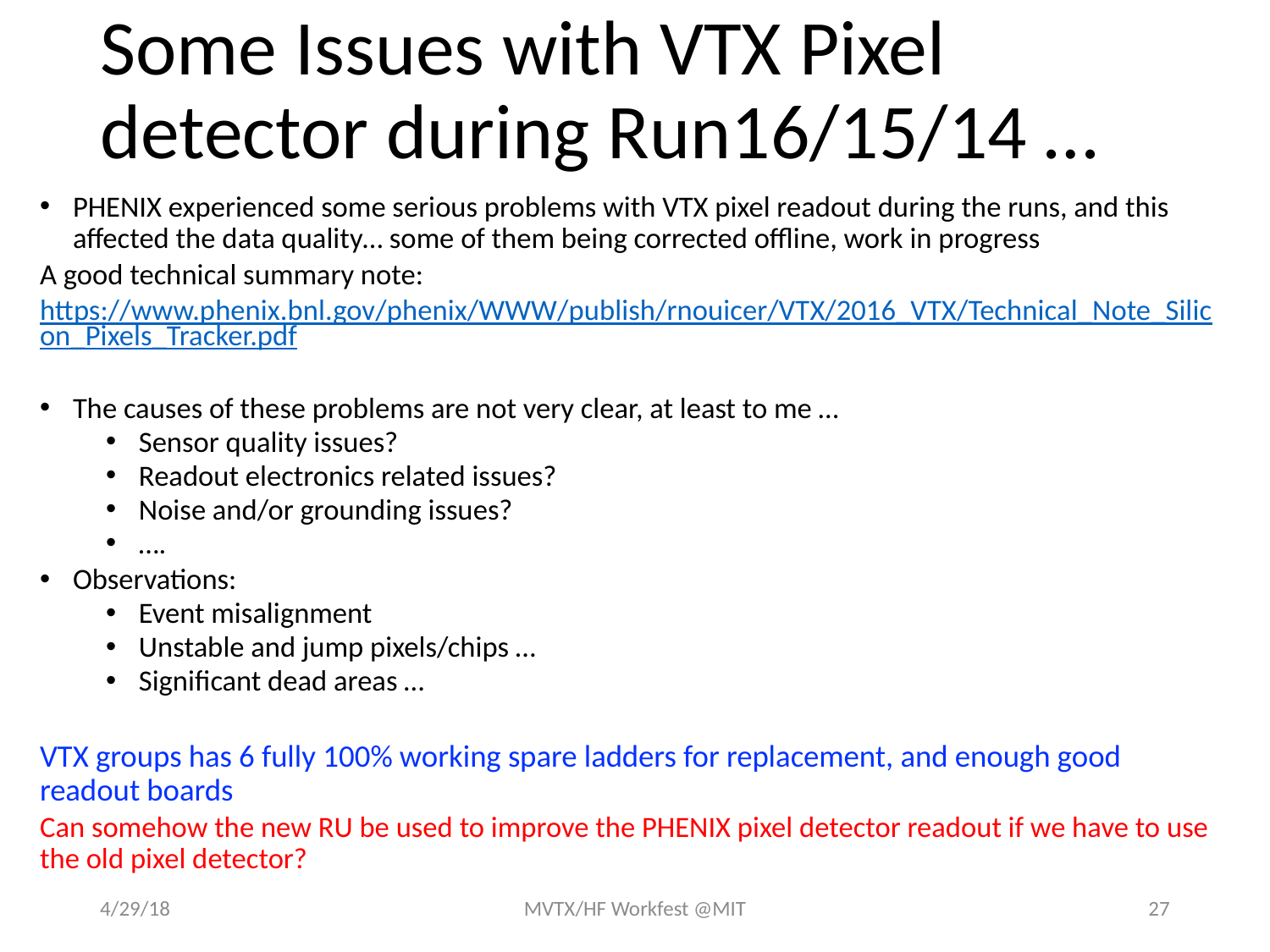

# Some Issues with VTX Pixel detector during Run16/15/14 …
PHENIX experienced some serious problems with VTX pixel readout during the runs, and this affected the data quality… some of them being corrected offline, work in progress
A good technical summary note:
https://www.phenix.bnl.gov/phenix/WWW/publish/rnouicer/VTX/2016_VTX/Technical_Note_Silicon_Pixels_Tracker.pdf

The causes of these problems are not very clear, at least to me …
Sensor quality issues?
Readout electronics related issues?
Noise and/or grounding issues?
….
Observations:
Event misalignment
Unstable and jump pixels/chips …
Significant dead areas …

VTX groups has 6 fully 100% working spare ladders for replacement, and enough good readout boards
Can somehow the new RU be used to improve the PHENIX pixel detector readout if we have to use the old pixel detector?

4/29/18
MVTX/HF Workfest @MIT
27